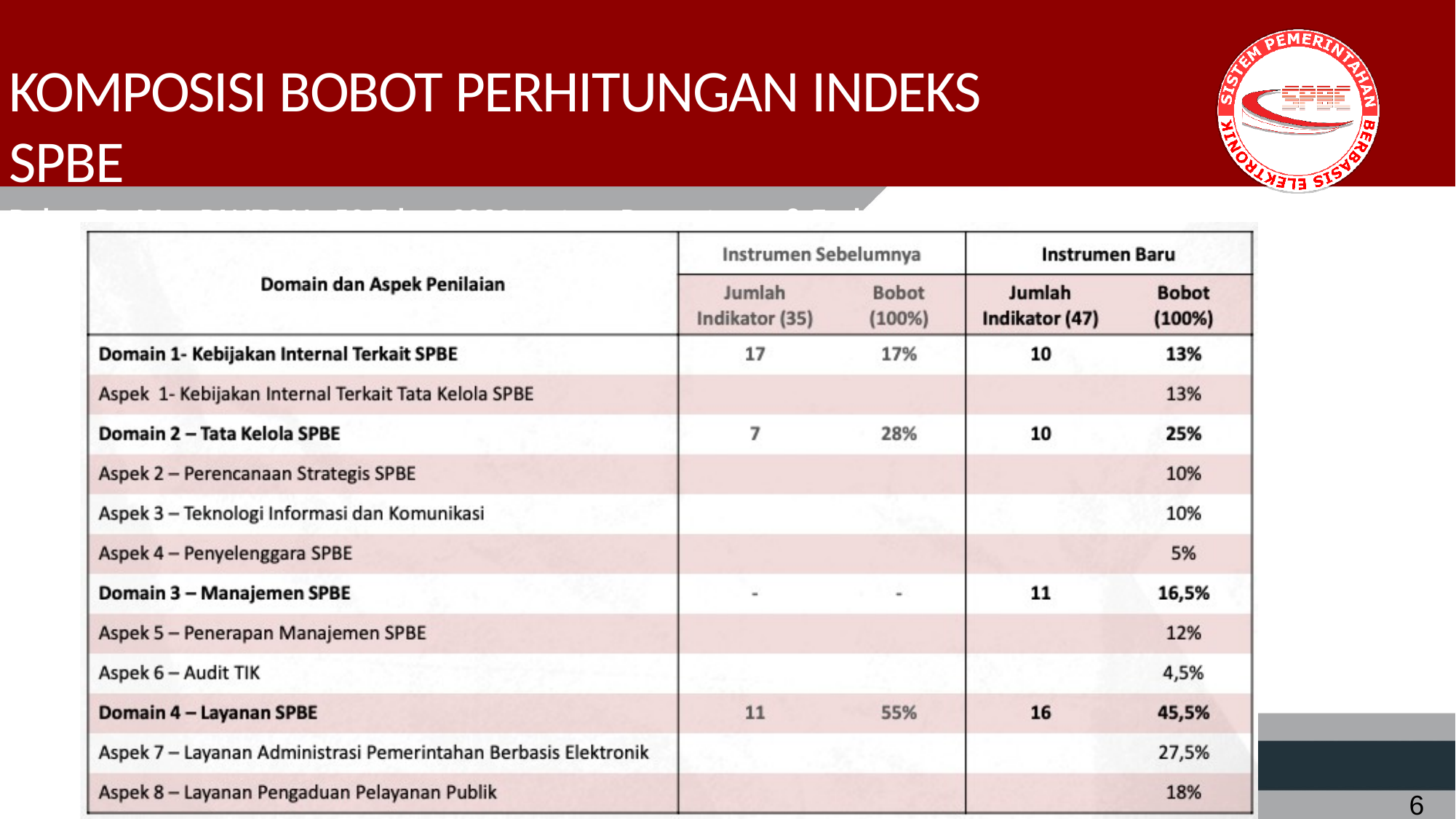

# KOMPOSISI BOBOT PERHITUNGAN INDEKS SPBE
Dalam PerMen PANRB No 59 Tahun 2020 tentang Pemantauan & Evaluasi SPBE

6